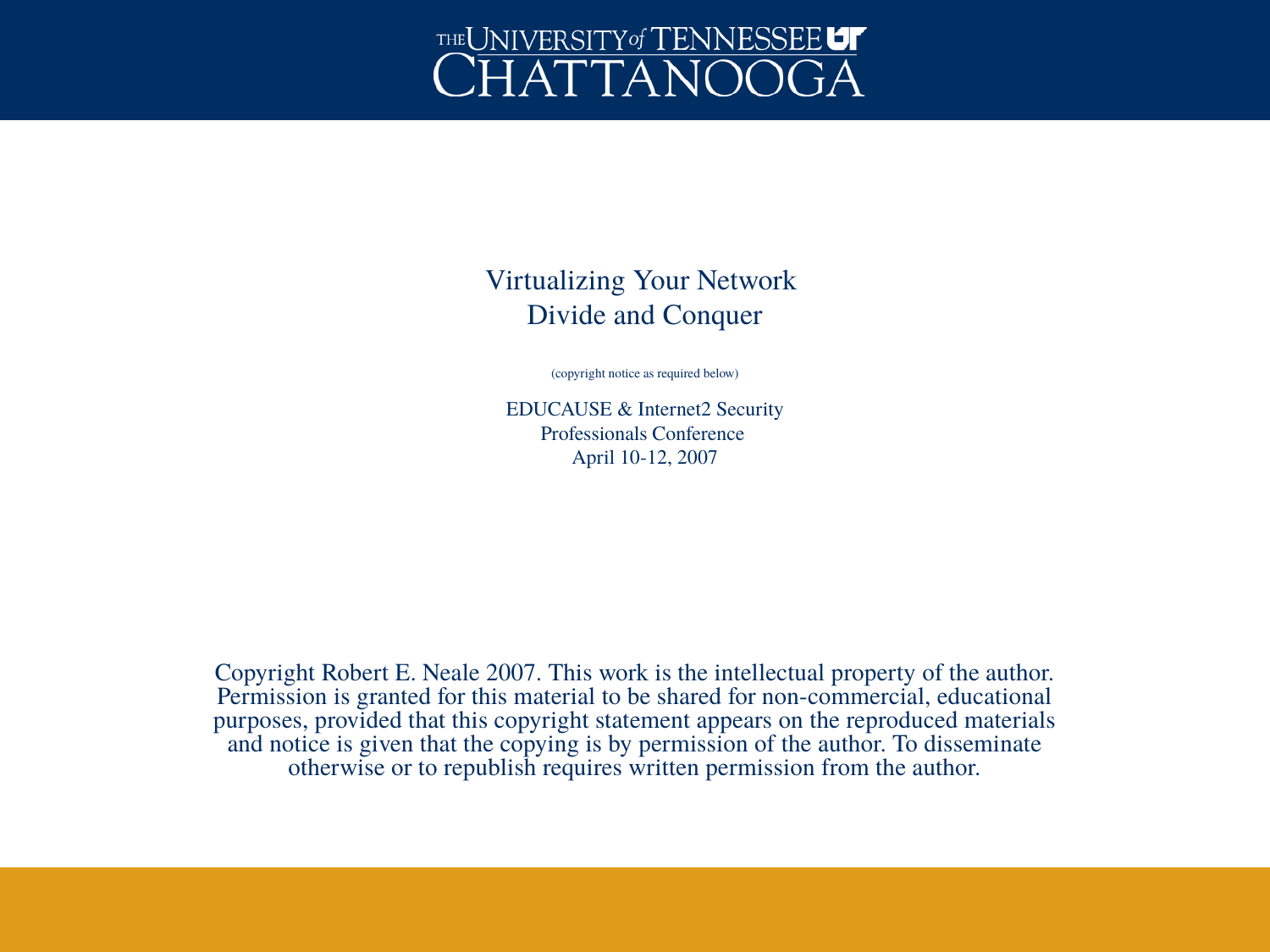

# Virtualizing Your Network Divide and Conquer (copyright notice as required below) EDUCAUSE & Internet2 Security Professionals Conference April 10-12, 2007
Copyright Robert E. Neale 2007. This work is the intellectual property of the author. Permission is granted for this material to be shared for non-commercial, educational purposes, provided that this copyright statement appears on the reproduced materials and notice is given that the copying is by permission of the author. To disseminate otherwise or to republish requires written permission from the author.